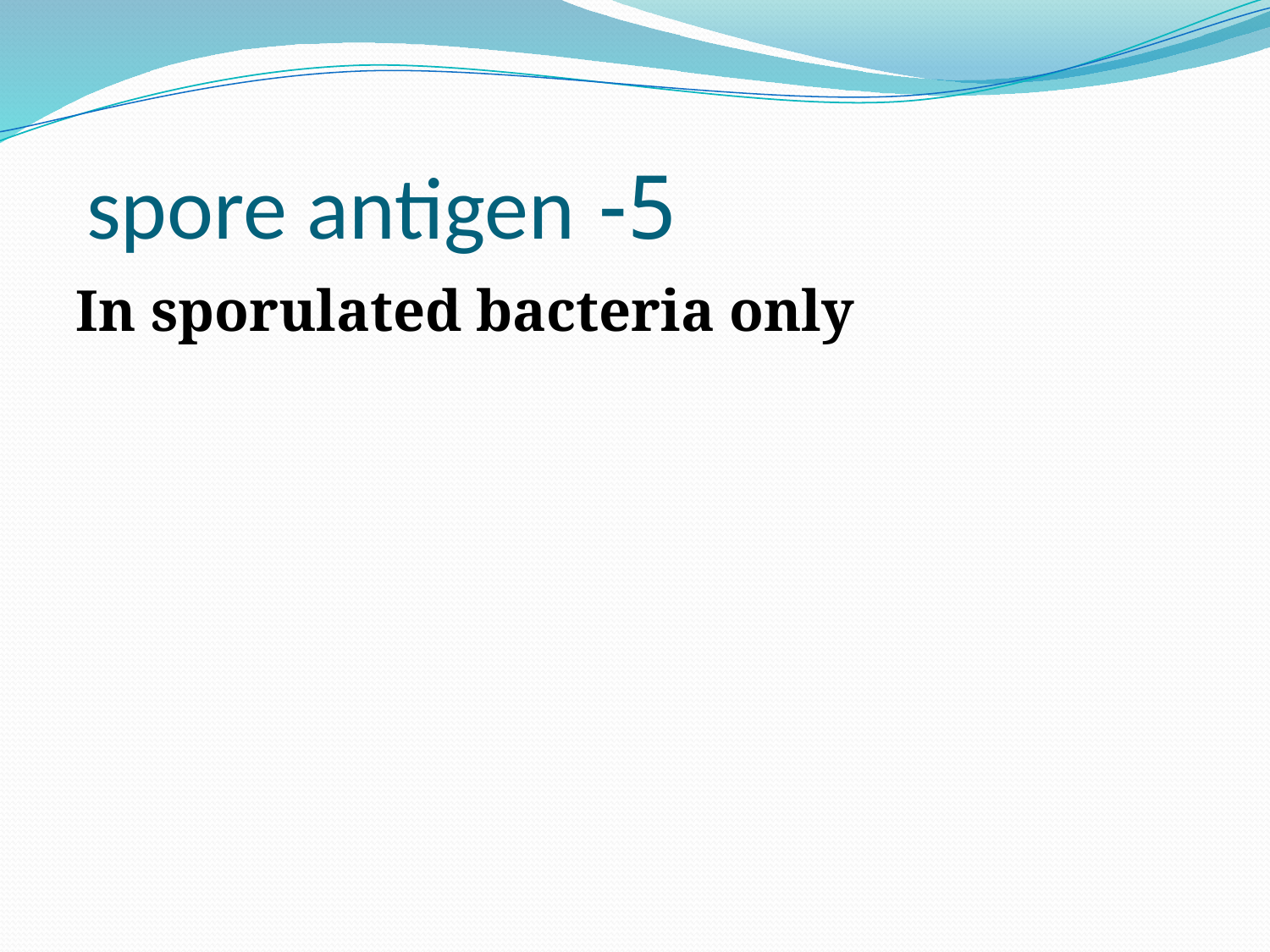

# 5- spore antigen
In sporulated bacteria only